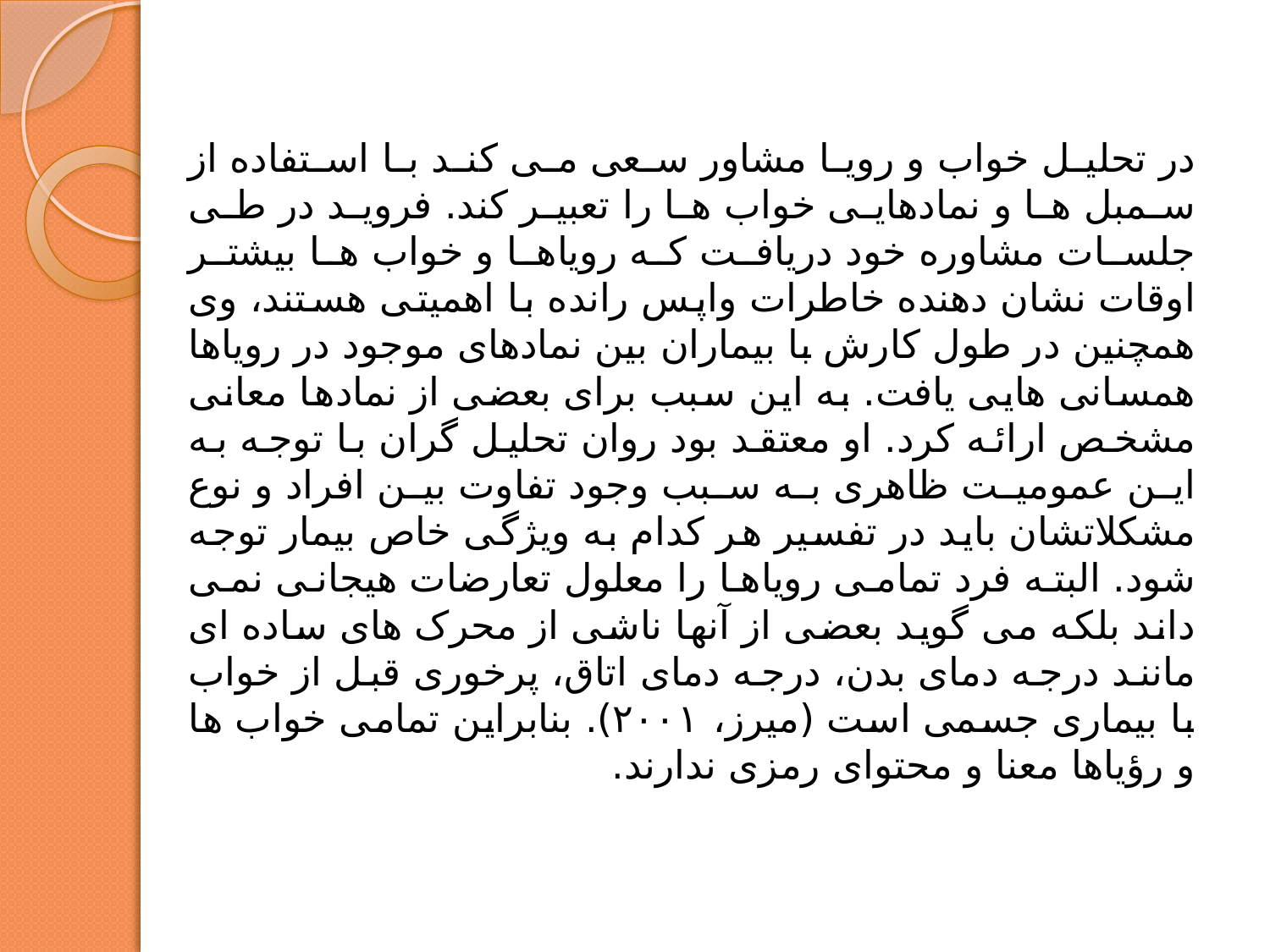

در تحلیل خواب و رویا مشاور سعی می کند با استفاده از سمبل ها و نمادهایی خواب ها را تعبیر کند. فروید در طی جلسات مشاوره خود دریافت که رویاها و خواب ها بیشتر اوقات نشان دهنده خاطرات واپس رانده با اهمیتی هستند، وی همچنین در طول کارش با بیماران بین نمادهای موجود در رویاها همسانی هایی یافت. به این سبب برای بعضی از نمادها معانی مشخص ارائه کرد. او معتقد بود روان تحلیل گران با توجه به این عمومیت ظاهری به سبب وجود تفاوت بین افراد و نوع مشکلاتشان باید در تفسیر هر کدام به ویژگی خاص بیمار توجه شود. البته فرد تمامی رویاها را معلول تعارضات هیجانی نمی داند بلکه می گوید بعضی از آنها ناشی از محرک های ساده ای مانند درجه دمای بدن، درجه دمای اتاق، پرخوری قبل از خواب با بیماری جسمی است (میرز، ۲۰۰۱). بنابراین تمامی خواب ها و رؤیاها معنا و محتوای رمزی ندارند.